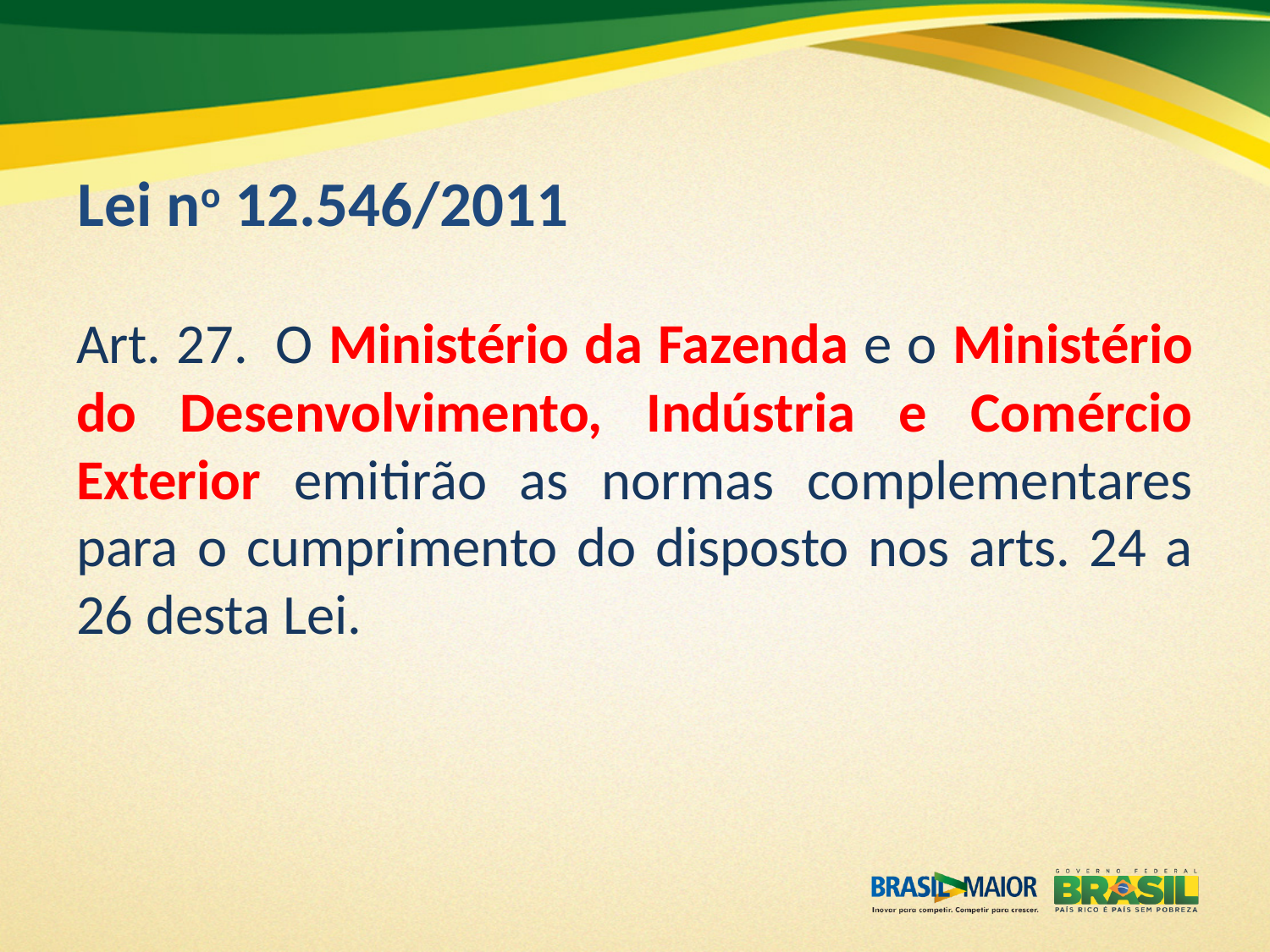

# Lei no 12.546/2011

Art. 27.  O Ministério da Fazenda e o Ministério do Desenvolvimento, Indústria e Comércio Exterior emitirão as normas complementares para o cumprimento do disposto nos arts. 24 a 26 desta Lei.